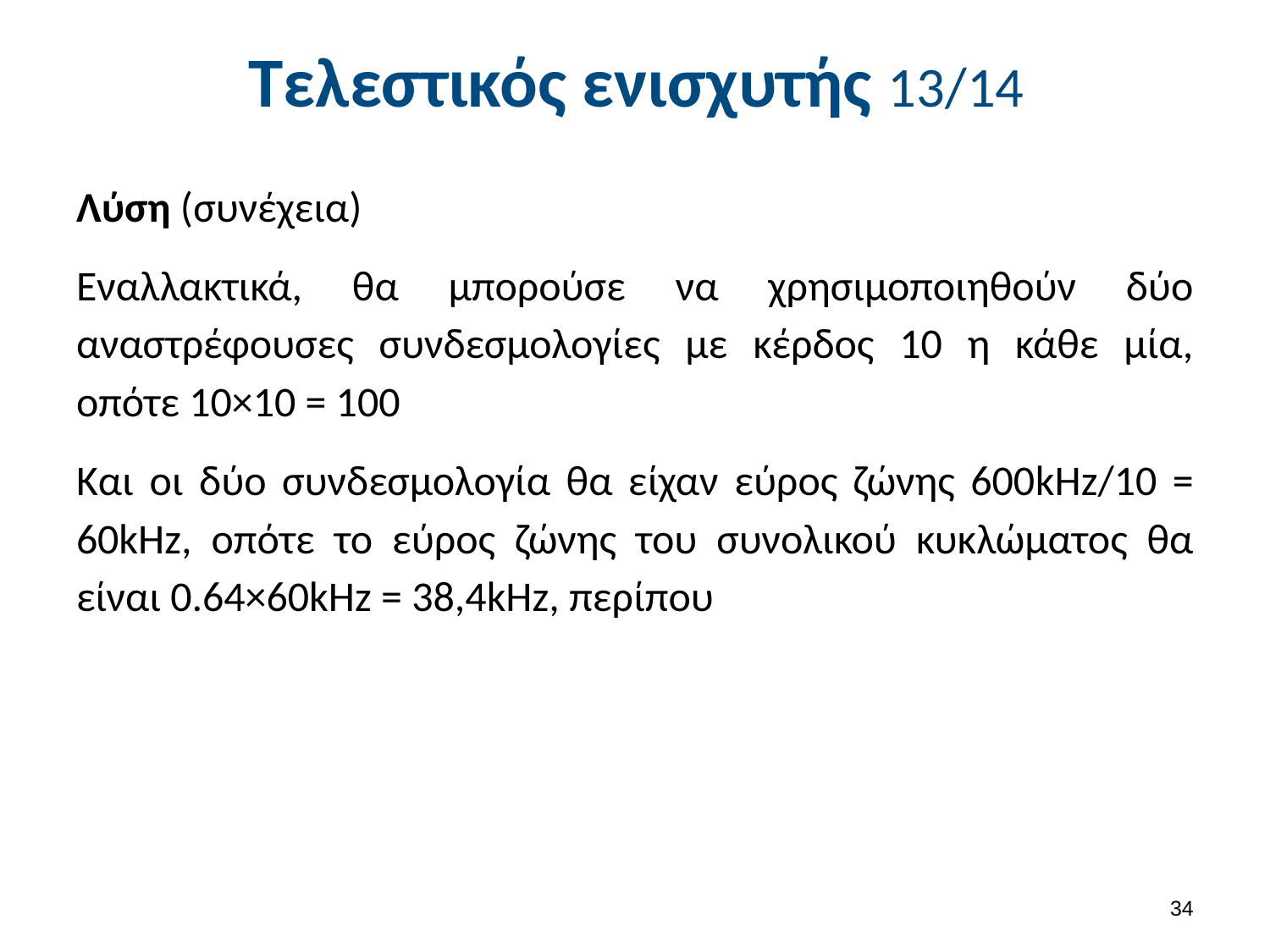

# Τελεστικός ενισχυτής 13/14
Λύση (συνέχεια)
Εναλλακτικά, θα μπορούσε να χρησιμοποιηθούν δύο αναστρέφουσες συνδεσμολογίες με κέρδος 10 η κάθε μία, οπότε 10×10 = 100
Και οι δύο συνδεσμολογία θα είχαν εύρος ζώνης 600kHz/10 = 60kHz, οπότε το εύρος ζώνης του συνολικού κυκλώματος θα είναι 0.64×60kHz = 38,4kHz, περίπου

34